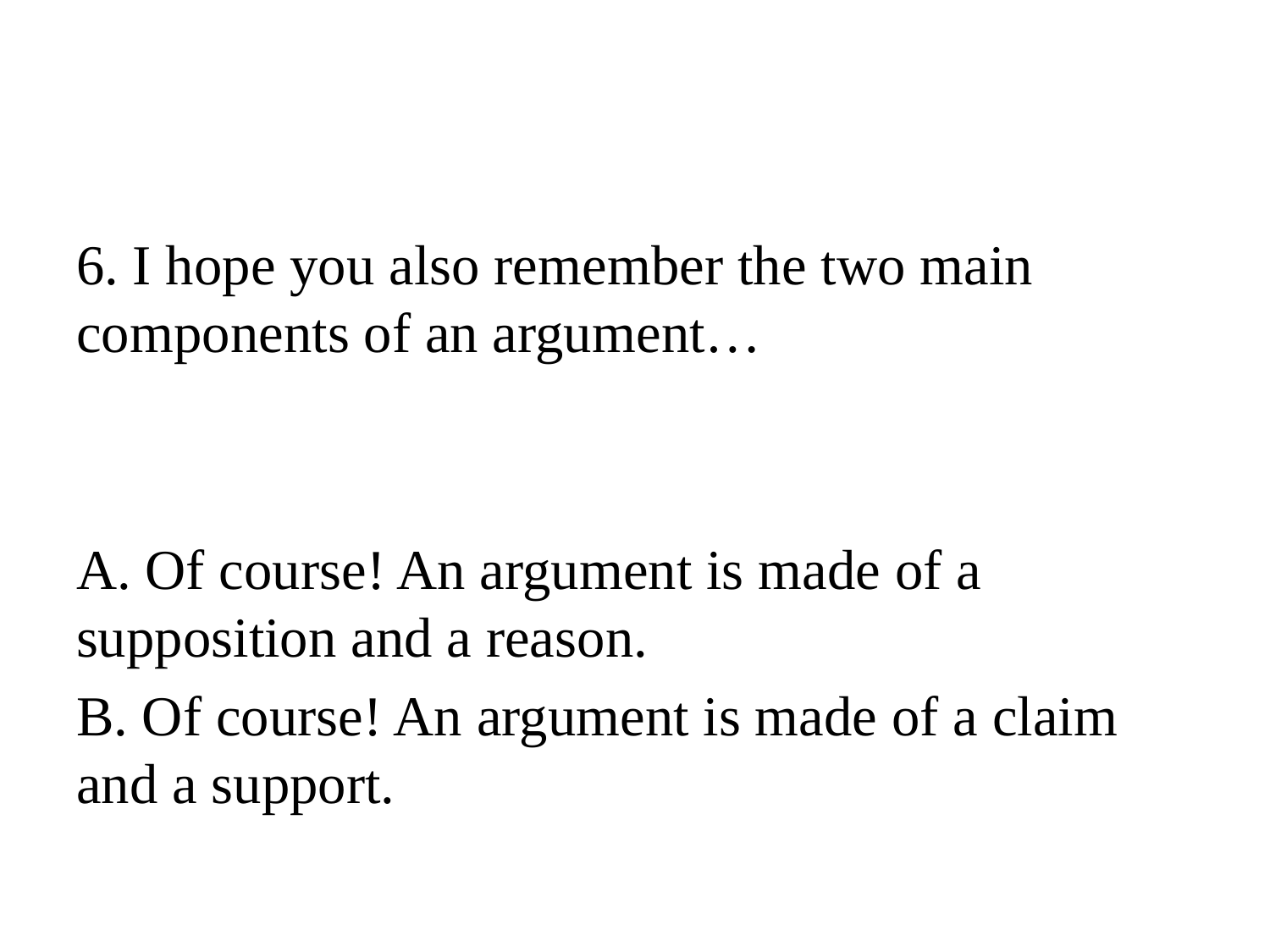

#
6. I hope you also remember the two main components of an argument…

A. Of course! An argument is made of a supposition and a reason.
B. Of course! An argument is made of a claim and a support.